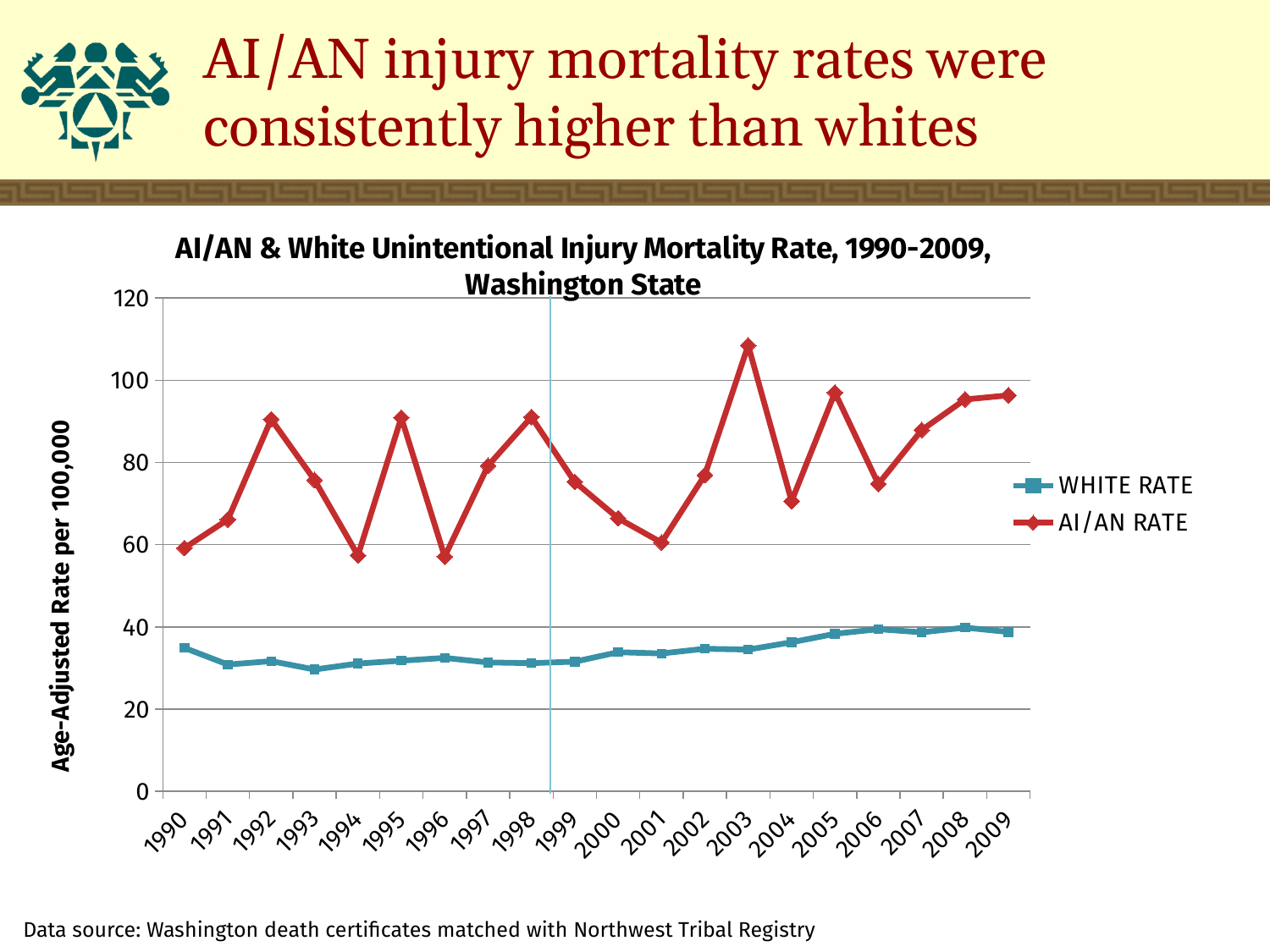

# AI/AN injury mortality rates were  consistently higher than whites

### Chart: AI/AN & White Unintentional Injury Mortality Rate, 1990-2009, Washington State

| Category | WHITE RATE | AI/AN RATE |
|---|---|---|
| 1990 | 34.89530000000001 | 59.18850000000001 |
| 1991 | 30.85 | 66.12399999999998 |
| 1992 | 31.6734 | 90.5021 |
| 1993 | 29.64809999999999 | 75.727 |
| 1994 | 31.0961 | 57.3905 |
| 1995 | 31.789099999999976 | 90.8964 |
| 1996 | 32.4654 | 57.101600000000005 |
| 1997 | 31.353800000000017 | 79.2293 |
| 1998 | 31.188199999999973 | 91.04620000000003 |
| 1999 | 31.5471 | 75.2778 |
| 2000 | 33.847699999999996 | 66.4333 |
| 2001 | 33.5417 | 60.5197 |
| 2002 | 34.68320000000001 | 76.9437 |
| 2003 | 34.4911 | 108.468 |
| 2004 | 36.27110000000001 | 70.60179999999998 |
| 2005 | 38.321799999999996 | 97.0036 |
| 2006 | 39.452600000000004 | 74.7681 |
| 2007 | 38.6893 | 87.87679999999999 |
| 2008 | 39.8292 | 95.3305 |
| 2009 | 38.7766 | 96.31930000000001 |
Data source: Washington death certificates matched with Northwest Tribal Registry